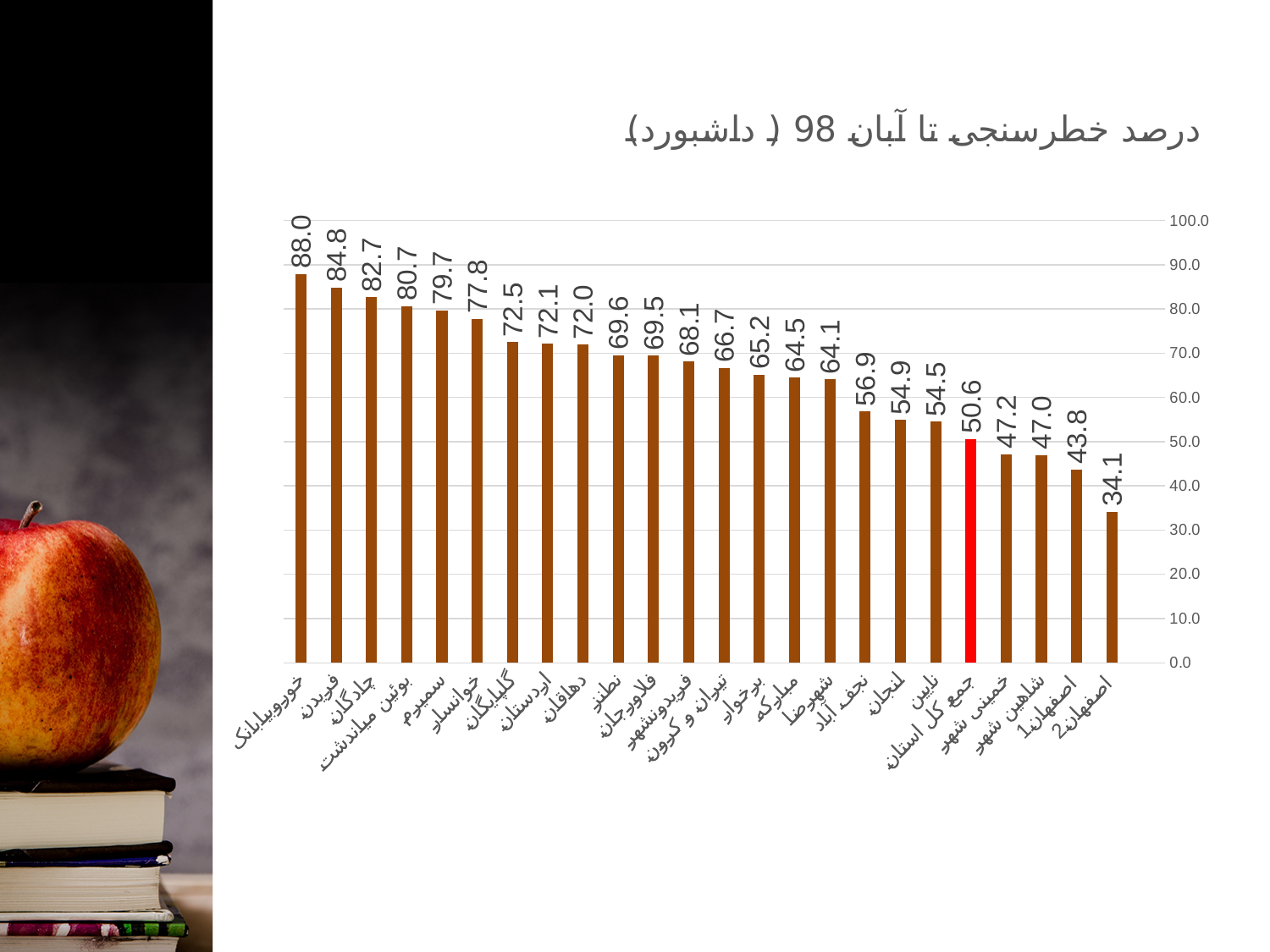

### Chart: درصد خطرسنجی تا آبان 98 ( داشبورد)

| Category | درصد خطرسنجی |
|---|---|
|  | None |
| اصفهان 2 | 34.13341168285029 |
| اصفهان 1 | 43.75215483466541 |
| شاهین شهر | 46.975460462320775 |
| خمینی شهر | 47.15467751933806 |
| جمع کل استان | 50.620725295912386 |
| نایین | 54.524000356220505 |
| لنجان | 54.897410518431336 |
| نجف آباد | 56.85198938992042 |
| شهرضا | 64.09574146418161 |
| مبارکه | 64.53799583927444 |
| برخوار | 65.18740838975361 |
| تیران و کرون | 66.66185075489417 |
| فریدونشهر | 68.09028658381942 |
| فلاورجان | 69.47263191049396 |
| نطنز | 69.56292998785916 |
| دهاقان | 71.98263386396528 |
| اردستان | 72.14984999210485 |
| گلپایگان | 72.52026176246298 |
| خوانسار | 77.79285155230889 |
| سمیرم | 79.72294232015554 |
| بوئین میاندشت | 80.68181818181817 |
| چادگان | 82.68897552523283 |
| فریدن | 84.81906738526429 |
| خوروبیابانک | 87.97355958958168 |